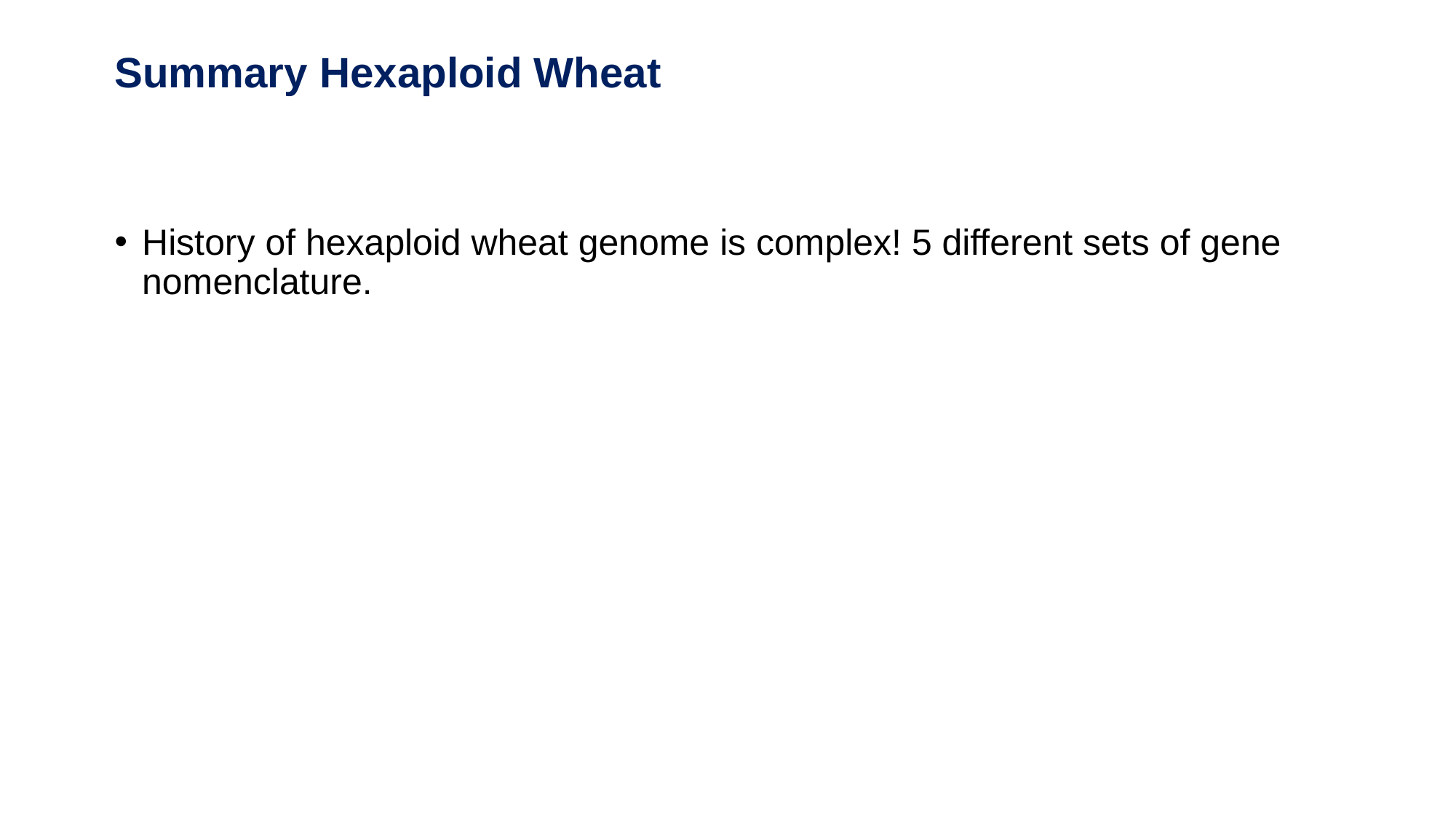

# Summary Hexaploid Wheat
History of hexaploid wheat genome is complex! 5 different sets of gene nomenclature.

RefSeq is the gold standard!

Three sets of gene models are available for RefSeq; most systems now use v1.1 (02G), but some still use v1.0 (01G); v2.1 is here/coming (03G)